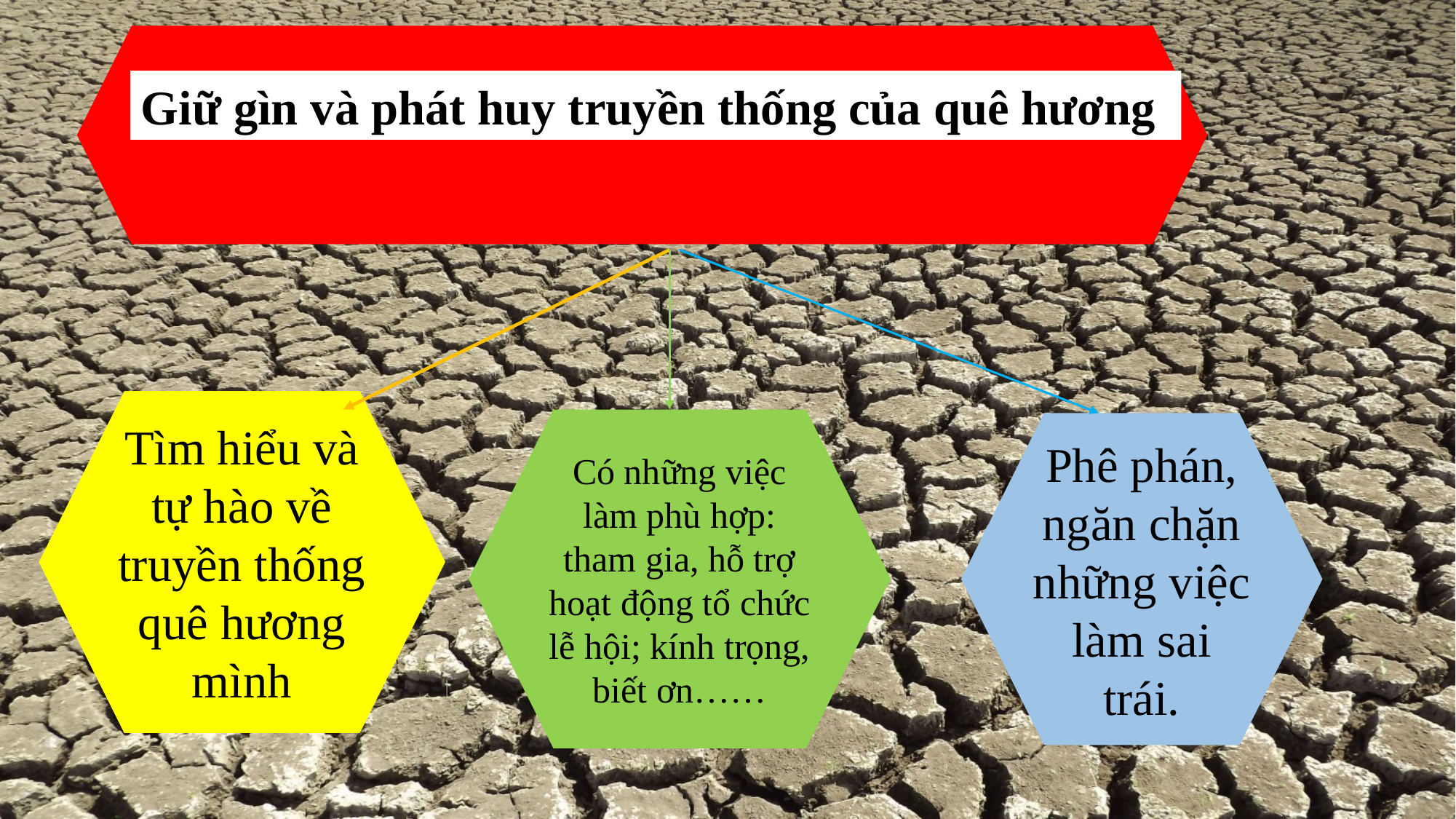

Giữ gìn và phát huy truyền thống của quê hương
Tìm hiểu và tự hào về truyền thống quê hương mình
Có những việc làm phù hợp: tham gia, hỗ trợ hoạt động tổ chức lễ hội; kính trọng, biết ơn……
Phê phán, ngăn chặn những việc làm sai trái.